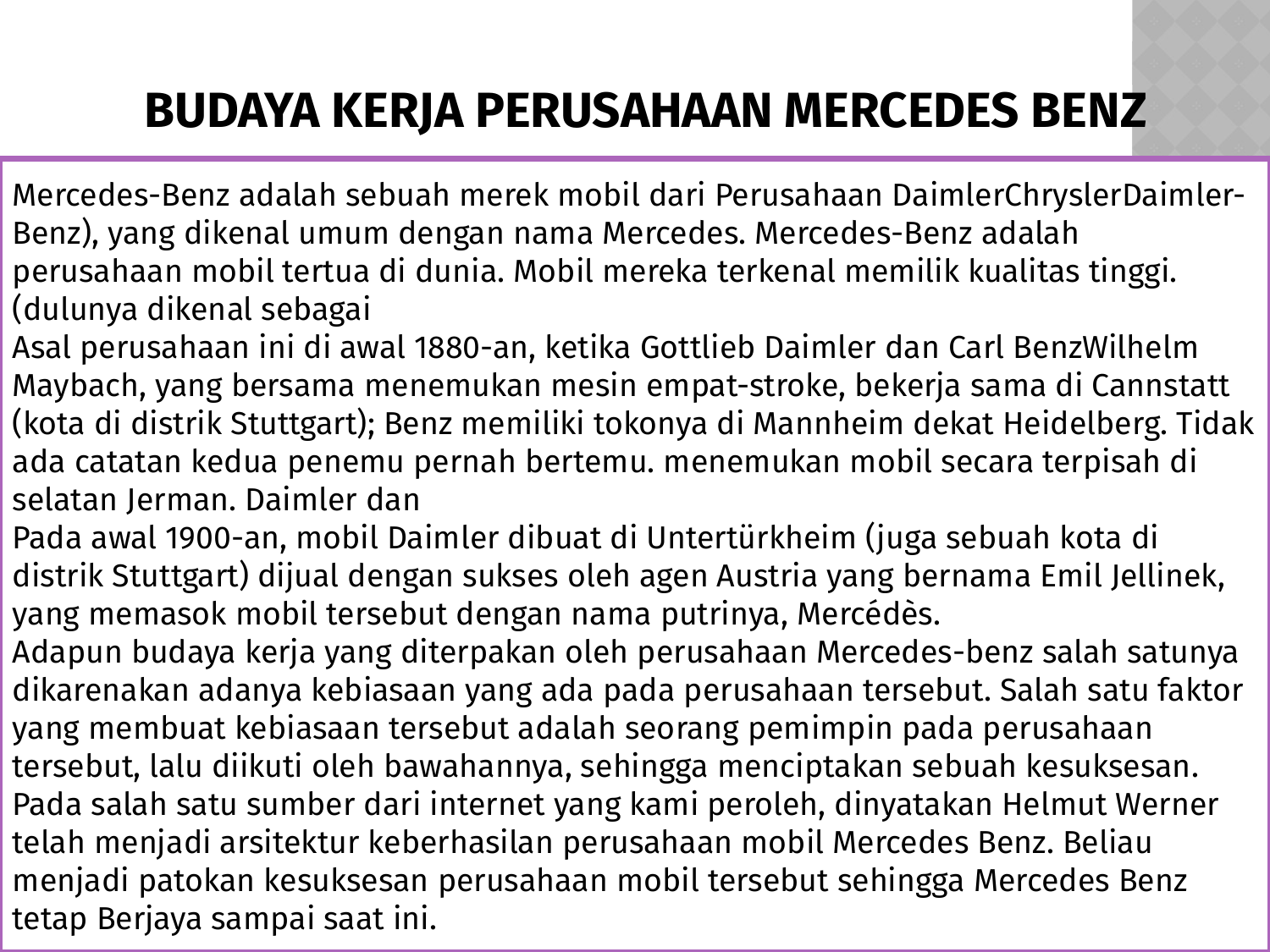

# Budaya kerja perusahaan mercedes benz

Mercedes-Benz adalah sebuah merek mobil dari Perusahaan DaimlerChryslerDaimler-Benz), yang dikenal umum dengan nama Mercedes. Mercedes-Benz adalah perusahaan mobil tertua di dunia. Mobil mereka terkenal memilik kualitas tinggi. (dulunya dikenal sebagai
Asal perusahaan ini di awal 1880-an, ketika Gottlieb Daimler dan Carl BenzWilhelm Maybach, yang bersama menemukan mesin empat-stroke, bekerja sama di Cannstatt (kota di distrik Stuttgart); Benz memiliki tokonya di Mannheim dekat Heidelberg. Tidak ada catatan kedua penemu pernah bertemu. menemukan mobil secara terpisah di selatan Jerman. Daimler dan
Pada awal 1900-an, mobil Daimler dibuat di Untertürkheim (juga sebuah kota di distrik Stuttgart) dijual dengan sukses oleh agen Austria yang bernama Emil Jellinek, yang memasok mobil tersebut dengan nama putrinya, Mercédès.
Adapun budaya kerja yang diterpakan oleh perusahaan Mercedes-benz salah satunya dikarenakan adanya kebiasaan yang ada pada perusahaan tersebut. Salah satu faktor yang membuat kebiasaan tersebut adalah seorang pemimpin pada perusahaan tersebut, lalu diikuti oleh bawahannya, sehingga menciptakan sebuah kesuksesan. Pada salah satu sumber dari internet yang kami peroleh, dinyatakan Helmut Werner telah menjadi arsitektur keberhasilan perusahaan mobil Mercedes Benz. Beliau menjadi patokan kesuksesan perusahaan mobil tersebut sehingga Mercedes Benz tetap Berjaya sampai saat ini.